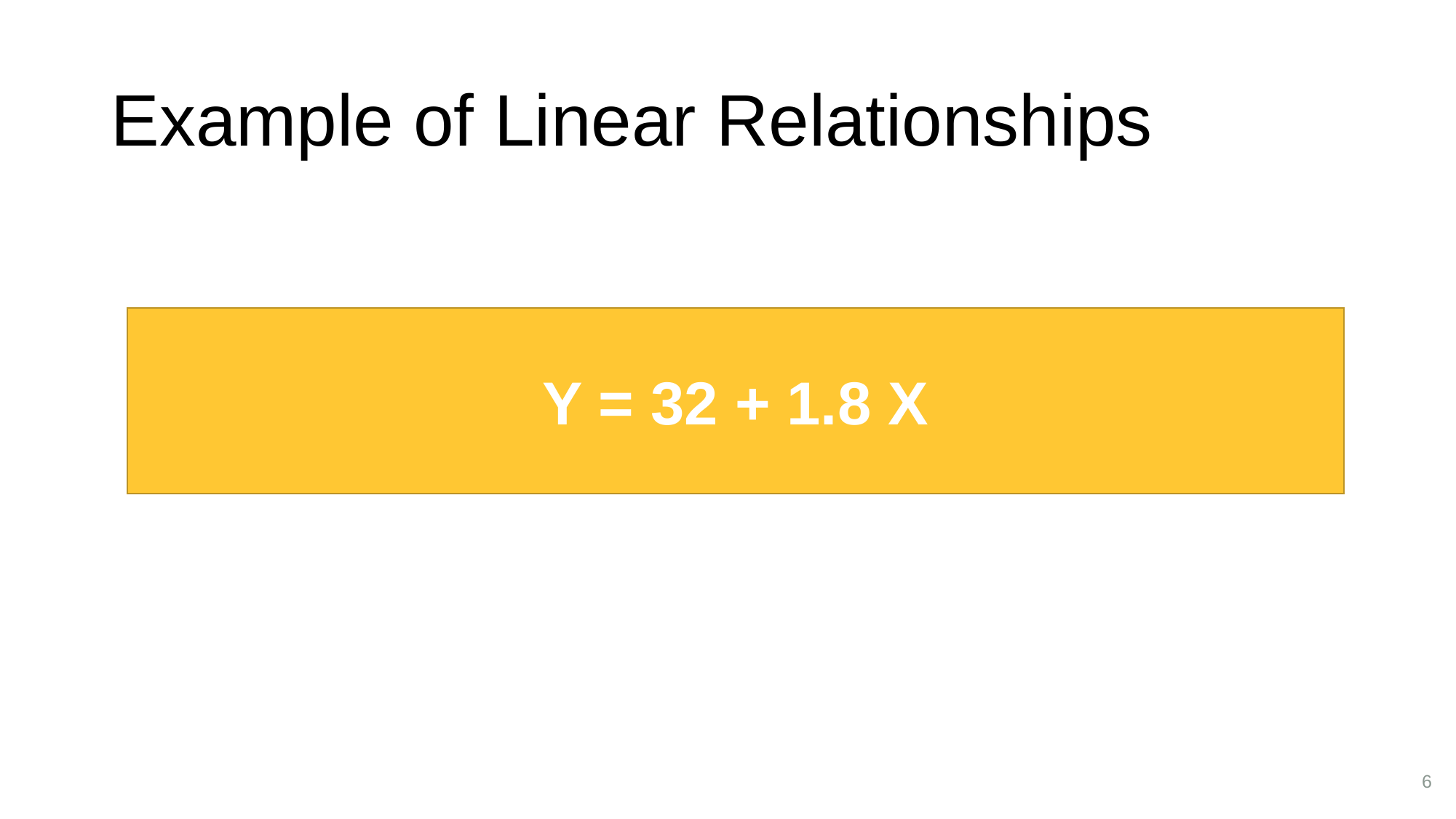

# Example of Linear Relationships
Y = 32 + 1.8 X
6